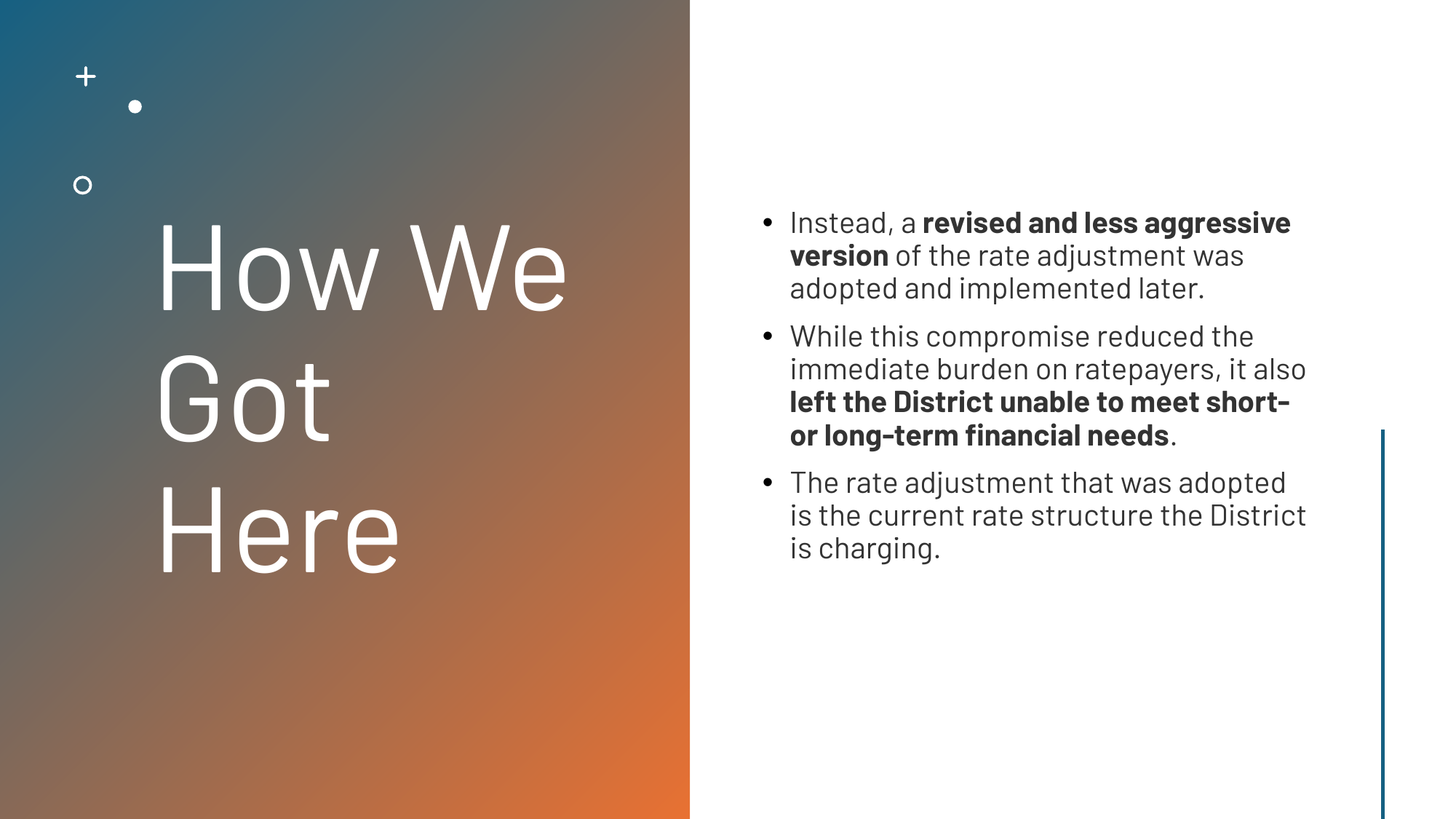

How We Got Here
Instead, a revised and less aggressive version of the rate adjustment was adopted and implemented later.
While this compromise reduced the immediate burden on ratepayers, it also left the District unable to meet short- or long-term financial needs.
The rate adjustment that was adopted is the current rate structure the District is charging.